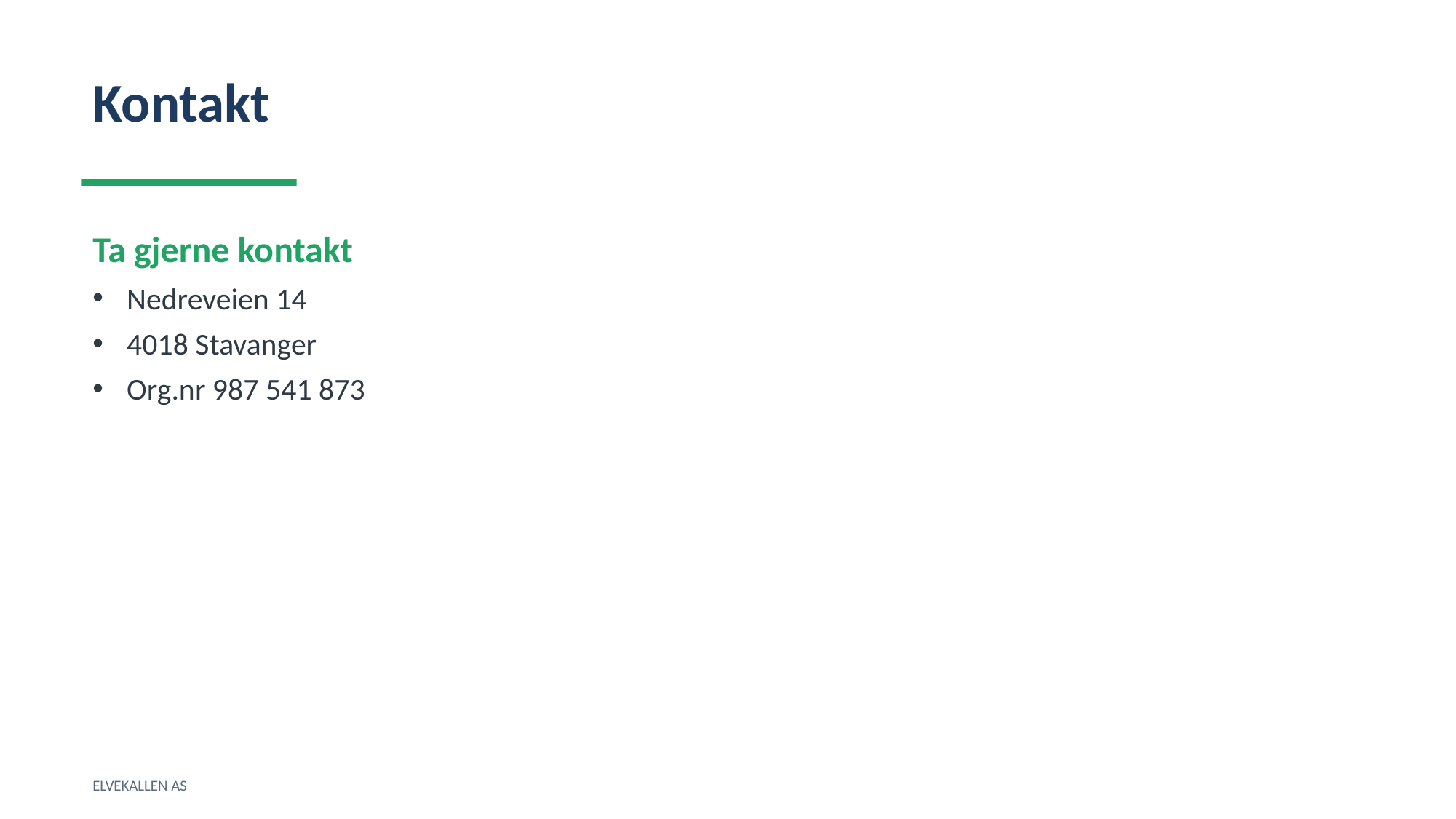

Kontakt

Ta gjerne kontakt
Nedreveien 14
4018 Stavanger
Org.nr 987 541 873
ELVEKALLEN AS